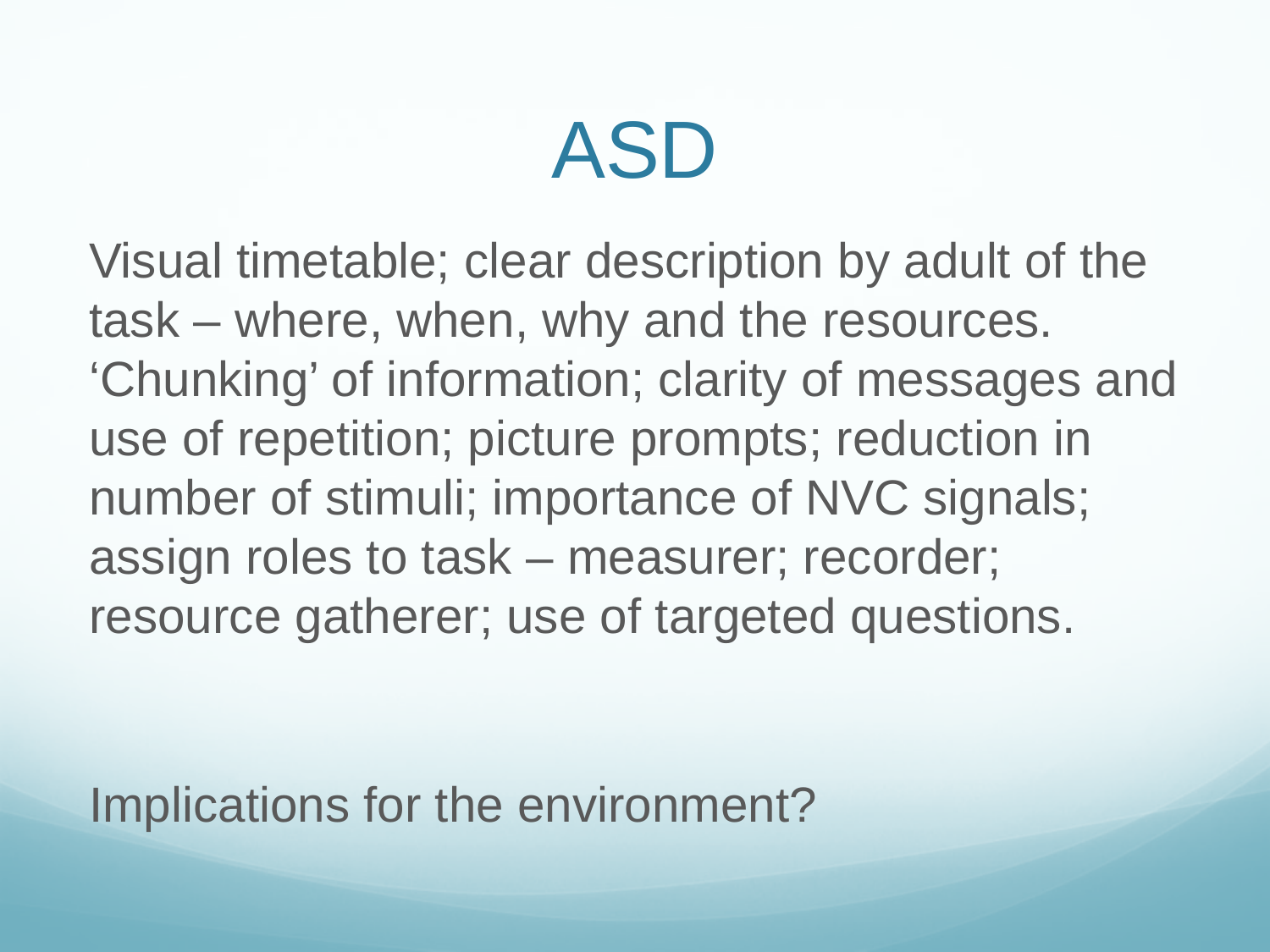

# ASD
Visual timetable; clear description by adult of the task – where, when, why and the resources. ‘Chunking’ of information; clarity of messages and use of repetition; picture prompts; reduction in number of stimuli; importance of NVC signals; assign roles to task – measurer; recorder; resource gatherer; use of targeted questions.

Implications for the environment?